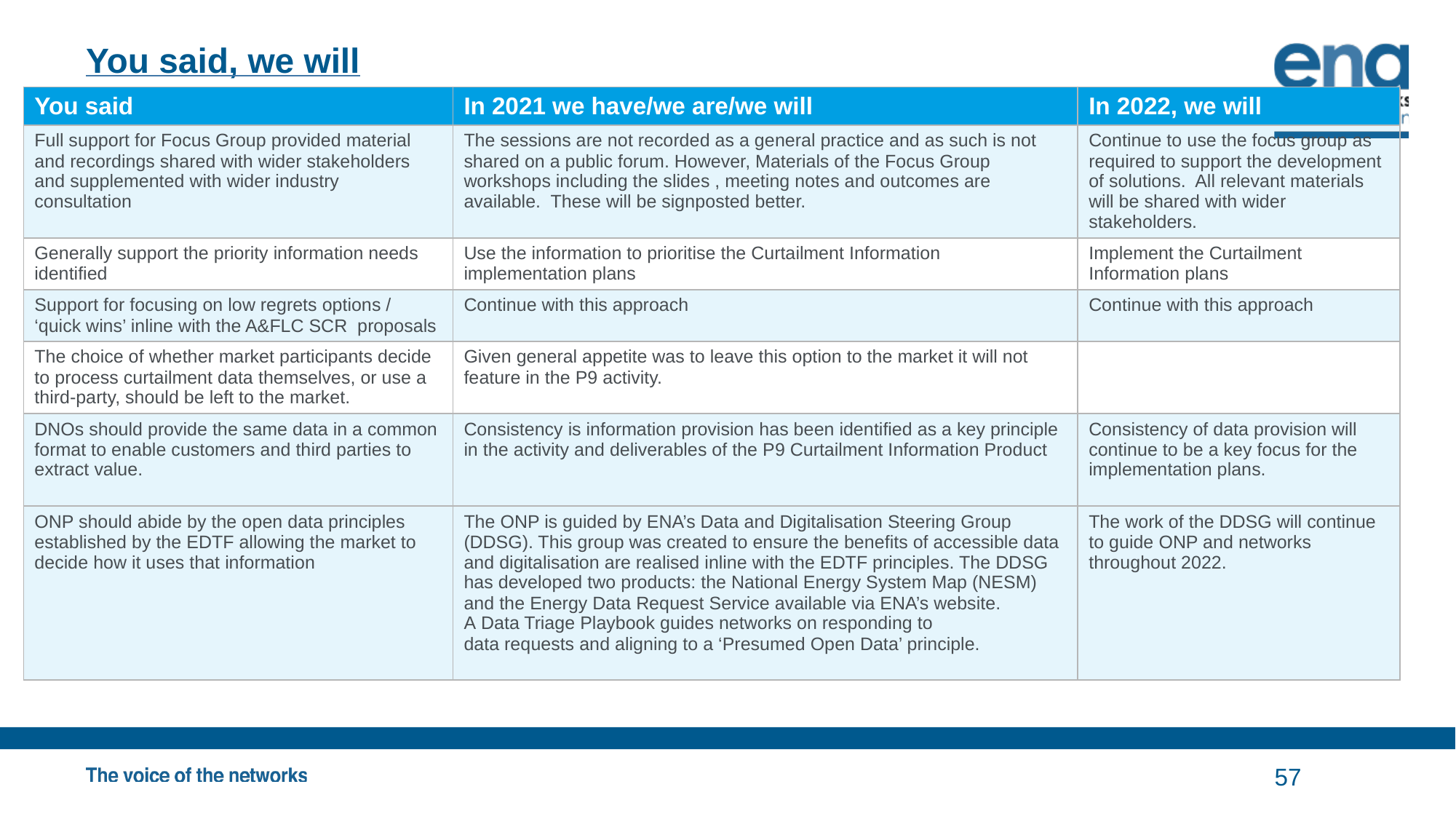

# You said, we will
| You said | In 2021 we have/we are/we will | In 2022, we will |
| --- | --- | --- |
| Full support for Focus Group provided material and recordings shared with wider stakeholders and supplemented with wider industry consultation | The sessions are not recorded as a general practice and as such is not shared on a public forum. However, Materials of the Focus Group workshops including the slides , meeting notes and outcomes are available. These will be signposted better. | Continue to use the focus group as required to support the development of solutions. All relevant materials will be shared with wider stakeholders. |
| Generally support the priority information needs identified | Use the information to prioritise the Curtailment Information implementation plans | Implement the Curtailment Information plans |
| Support for focusing on low regrets options / ‘quick wins’ inline with the A&FLC SCR proposals | Continue with this approach | Continue with this approach |
| The choice of whether market participants decide to process curtailment data themselves, or use a third-party, should be left to the market. | Given general appetite was to leave this option to the market it will not feature in the P9 activity. |  |
| DNOs should provide the same data in a common format to enable customers and third parties to extract value. | Consistency is information provision has been identified as a key principle in the activity and deliverables of the P9 Curtailment Information Product | Consistency of data provision will continue to be a key focus for the implementation plans. |
| ONP should abide by the open data principles established by the EDTF allowing the market to decide how it uses that information | The ONP is guided by ENA’s Data and Digitalisation Steering Group (DDSG). This group was created to ensure the benefits of accessible data and digitalisation are realised inline with the EDTF principles. The DDSG has developed two products: the National Energy System Map (NESM) and the Energy Data Request Service available via ENA’s website. A Data Triage Playbook guides networks on responding to data requests and aligning to a ‘Presumed Open Data’ principle. | The work of the DDSG will continue to guide ONP and networks throughout 2022. |
57